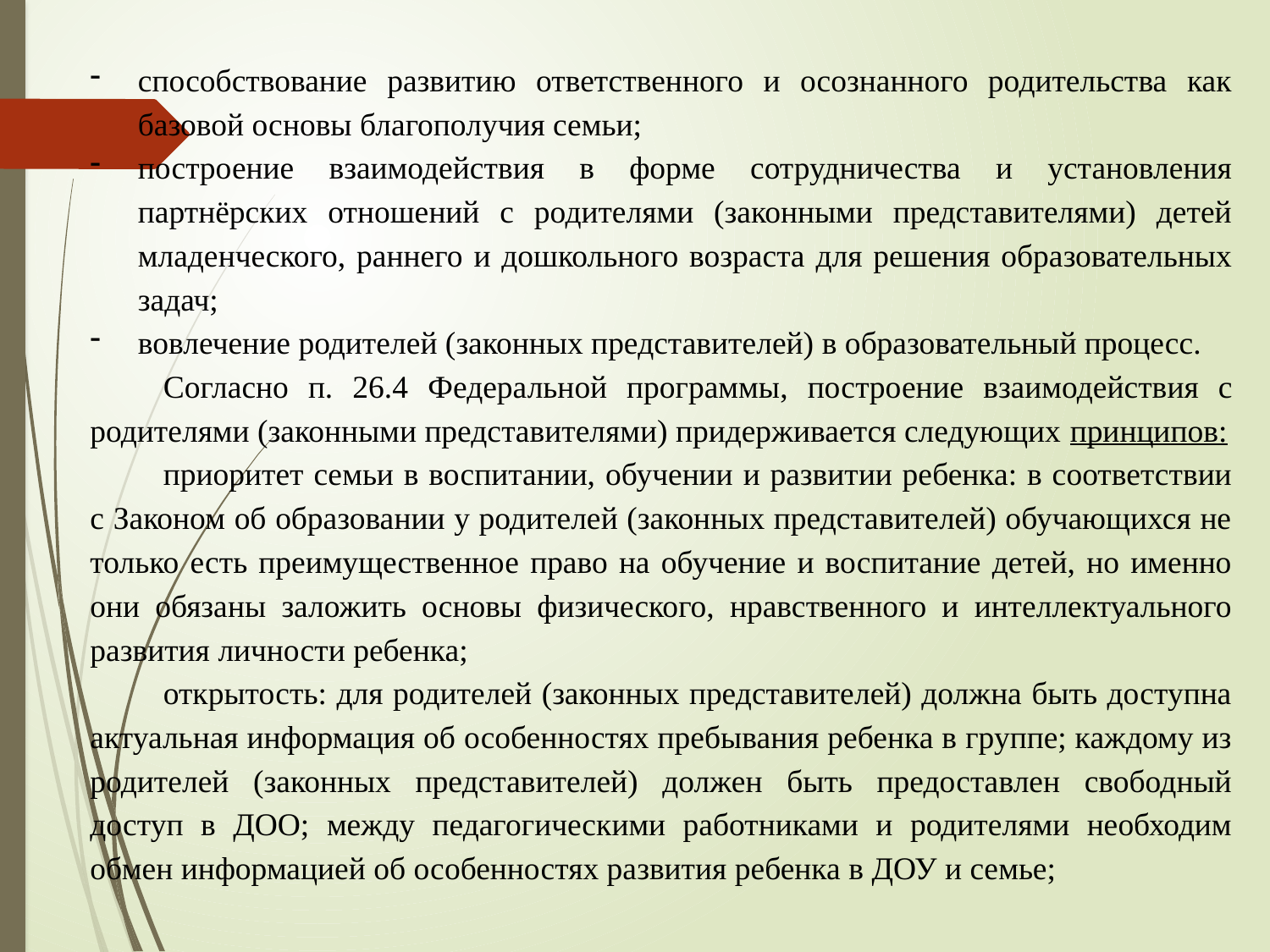

способствование развитию ответственного и осознанного родительства как базовой основы благополучия семьи;
построение взаимодействия в форме сотрудничества и установления партнёрских отношений с родителями (законными представителями) детей младенческого, раннего и дошкольного возраста для решения образовательных задач;
вовлечение родителей (законных представителей) в образовательный процесс.
Согласно п. 26.4 Федеральной программы, построение взаимодействия с родителями (законными представителями) придерживается следующих принципов:
приоритет семьи в воспитании, обучении и развитии ребенка: в соответствии с Законом об образовании у родителей (законных представителей) обучающихся не только есть преимущественное право на обучение и воспитание детей, но именно они обязаны заложить основы физического, нравственного и интеллектуального развития личности ребенка;
открытость: для родителей (законных представителей) должна быть доступна актуальная информация об особенностях пребывания ребенка в группе; каждому из родителей (законных представителей) должен быть предоставлен свободный доступ в ДОО; между педагогическими работниками и родителями необходим обмен информацией об особенностях развития ребенка в ДОУ и семье;